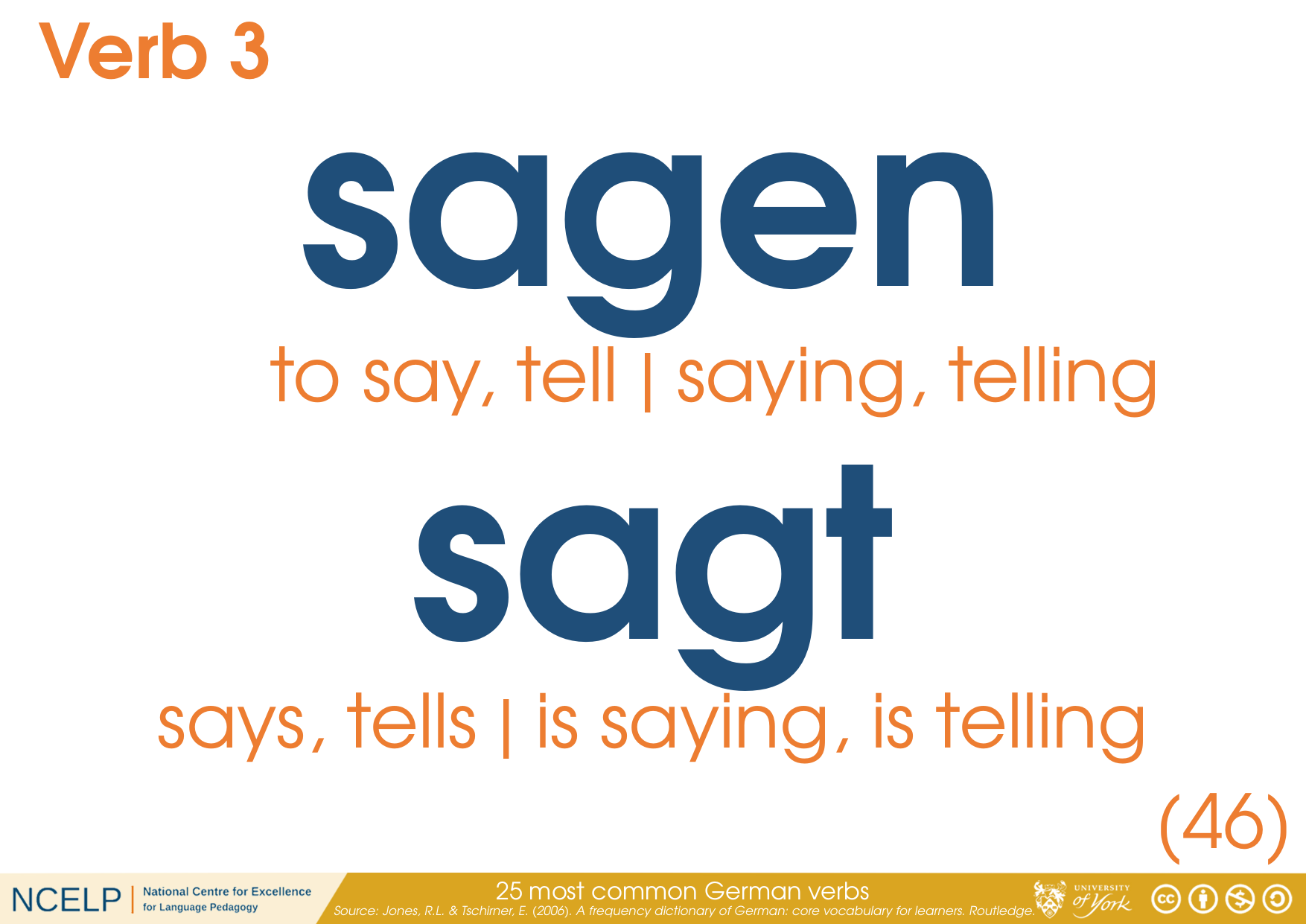

Verb 3
sagen
to say, tell | saying, telling
sagt
says, tells | is saying, is telling
(46)
25 most common German verbs
Source: Jones, R.L. & Tschirner, E. (2006). A frequency dictionary of German: core vocabulary for learners. Routledge.